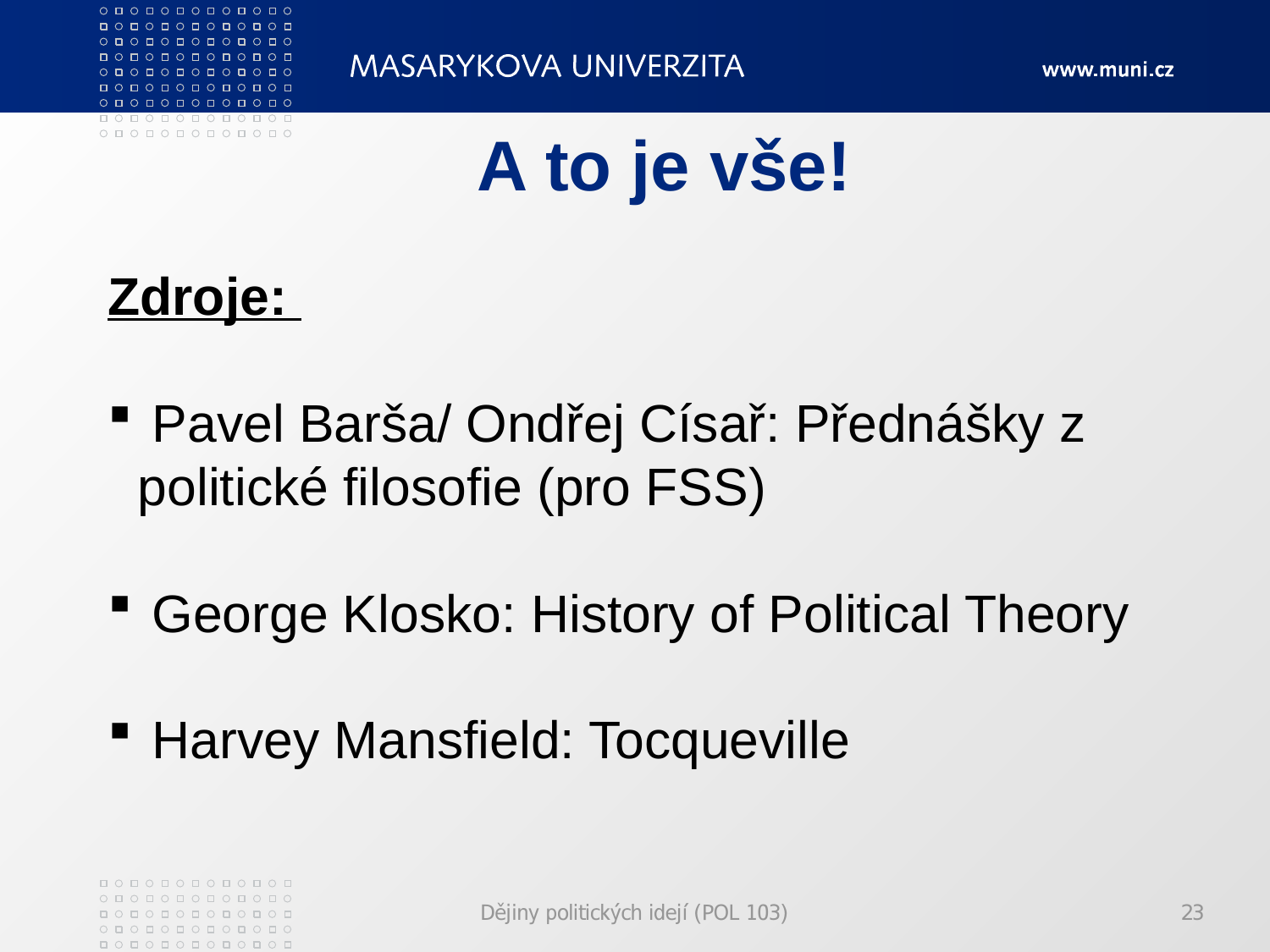

# A to je vše!
Zdroje:

 Pavel Barša/ Ondřej Císař: Přednášky z 	politické filosofie (pro FSS)

 George Klosko: History of Political Theory

 Harvey Mansfield: Tocqueville
Dějiny politických idejí (POL 103)
23